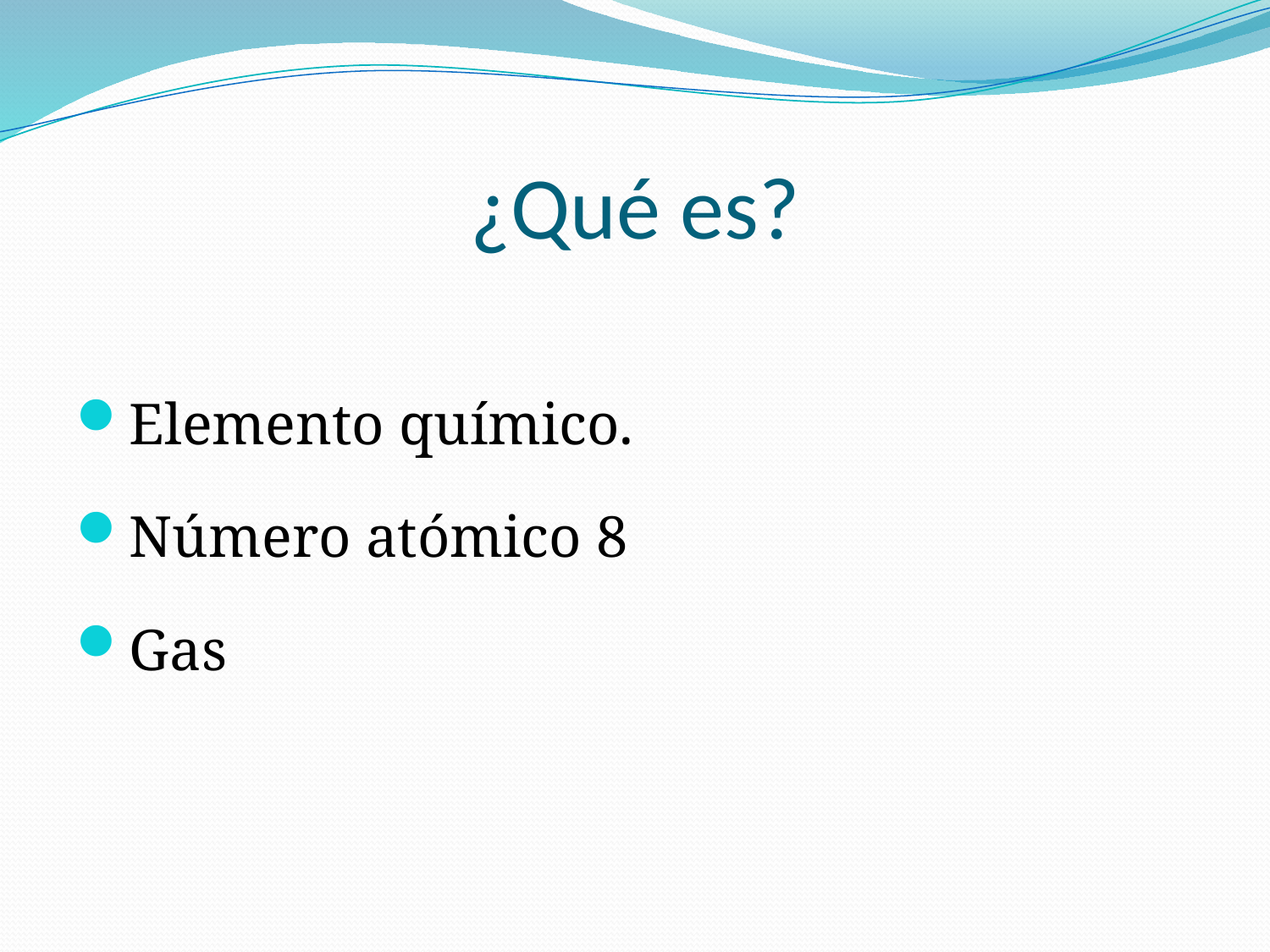

# ¿Qué es?

Elemento químico.
Número atómico 8
Gas